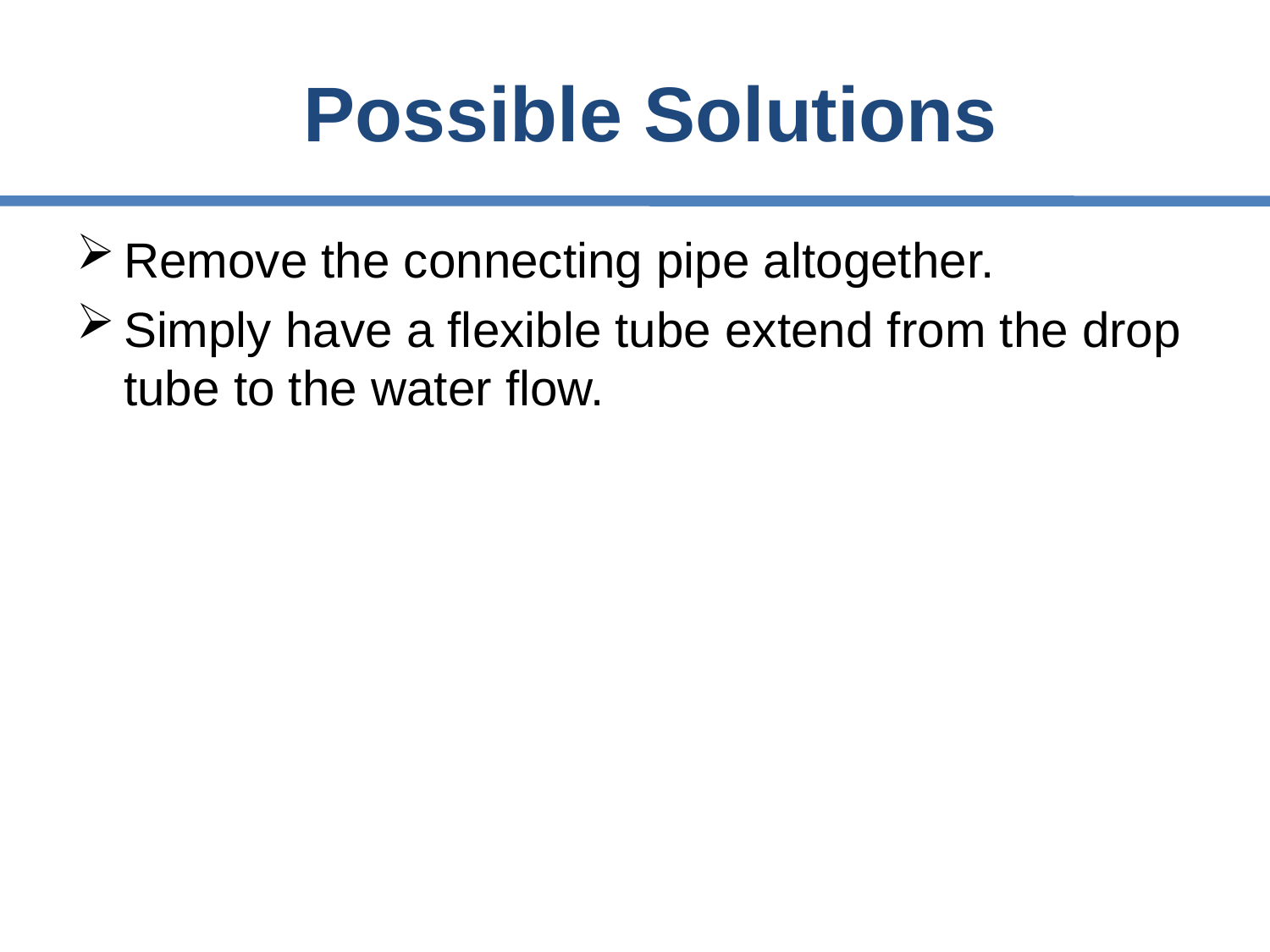

# Possible Solutions
Remove the connecting pipe altogether.
Simply have a flexible tube extend from the drop tube to the water flow.